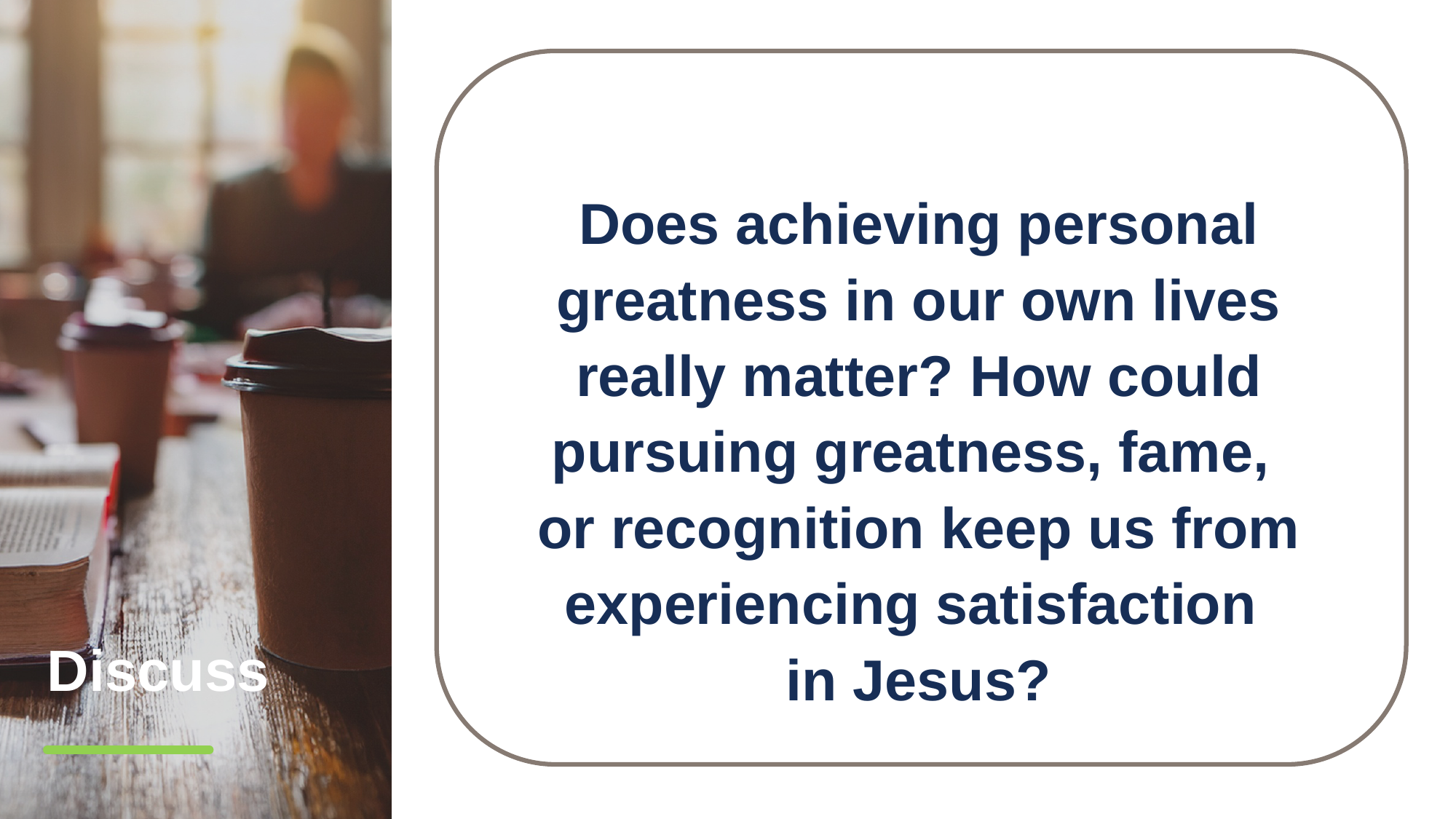

Does achieving personal greatness in our own lives really matter? How could pursuing greatness, fame,
or recognition keep us from experiencing satisfaction
in Jesus?
# Discuss